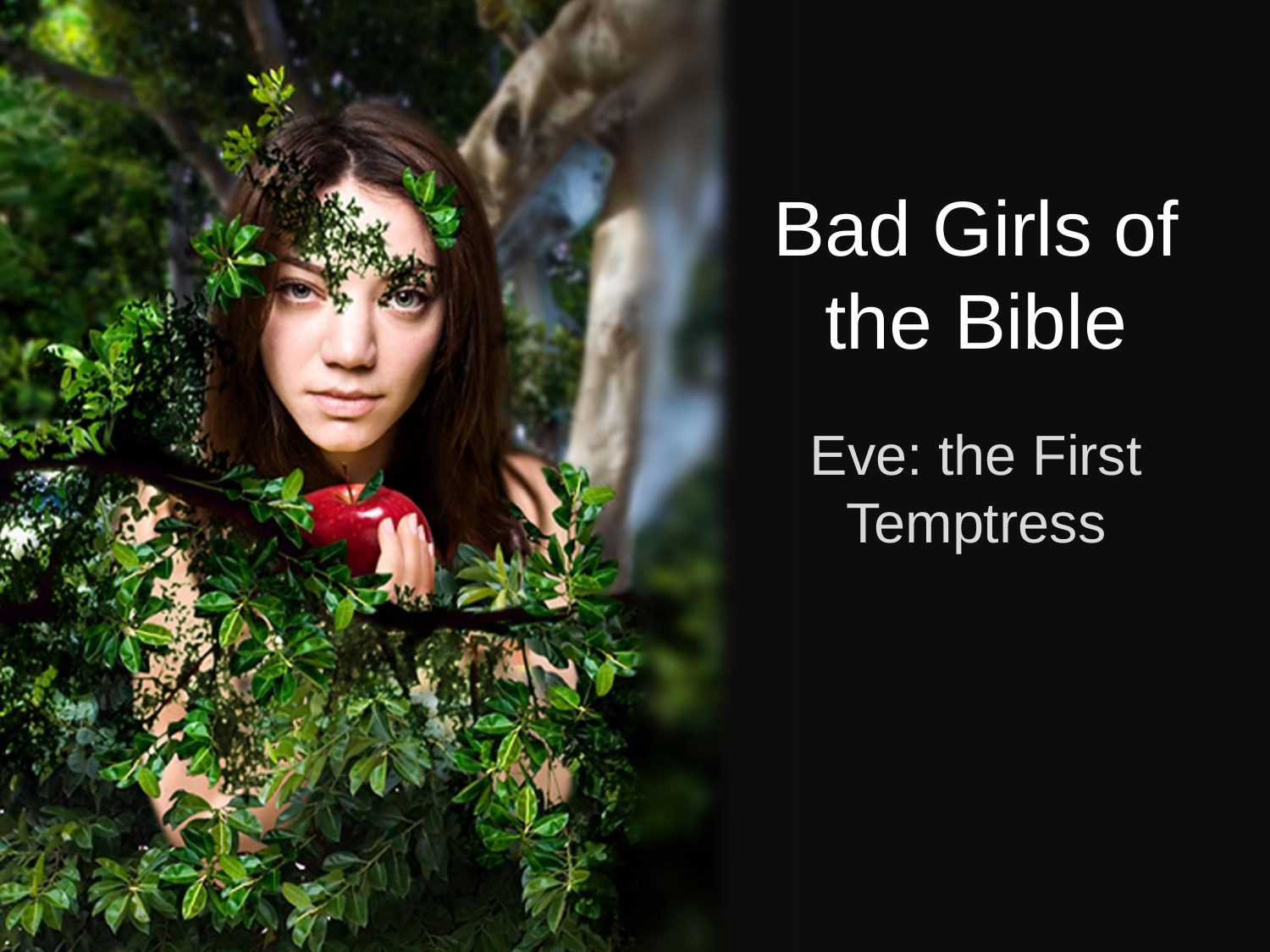

# Bad Girls of the Bible
Eve: the First Temptress